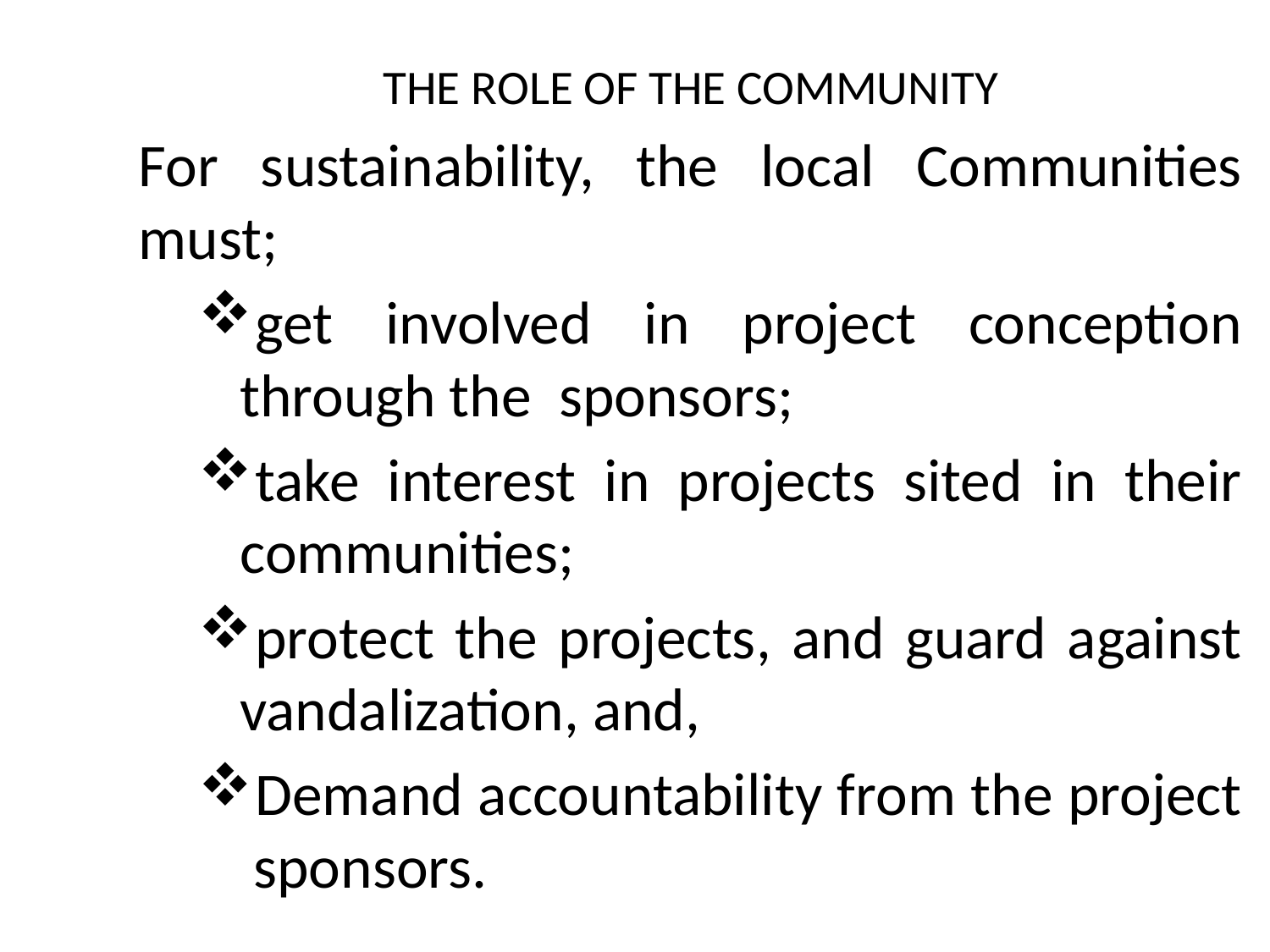

#
THE ROLE OF THE COMMUNITY
For sustainability, the local Communities must;
get involved in project conception through the  sponsors;
take interest in projects sited in their communities;
protect the projects, and guard against vandalization, and,
Demand accountability from the project  sponsors.